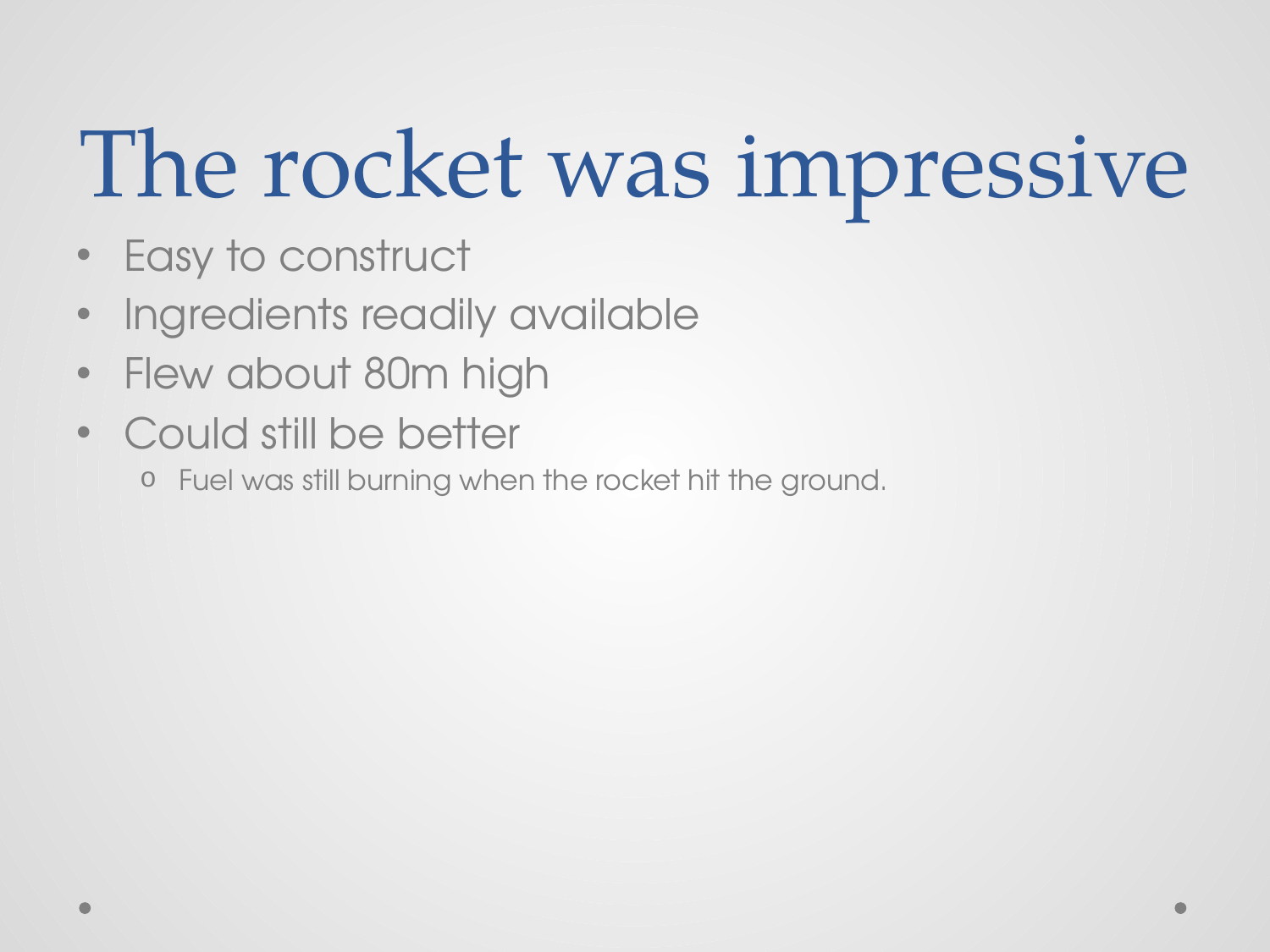

# The rocket was impressive
Easy to construct
Ingredients readily available
Flew about 80m high
Could still be better
Fuel was still burning when the rocket hit the ground.